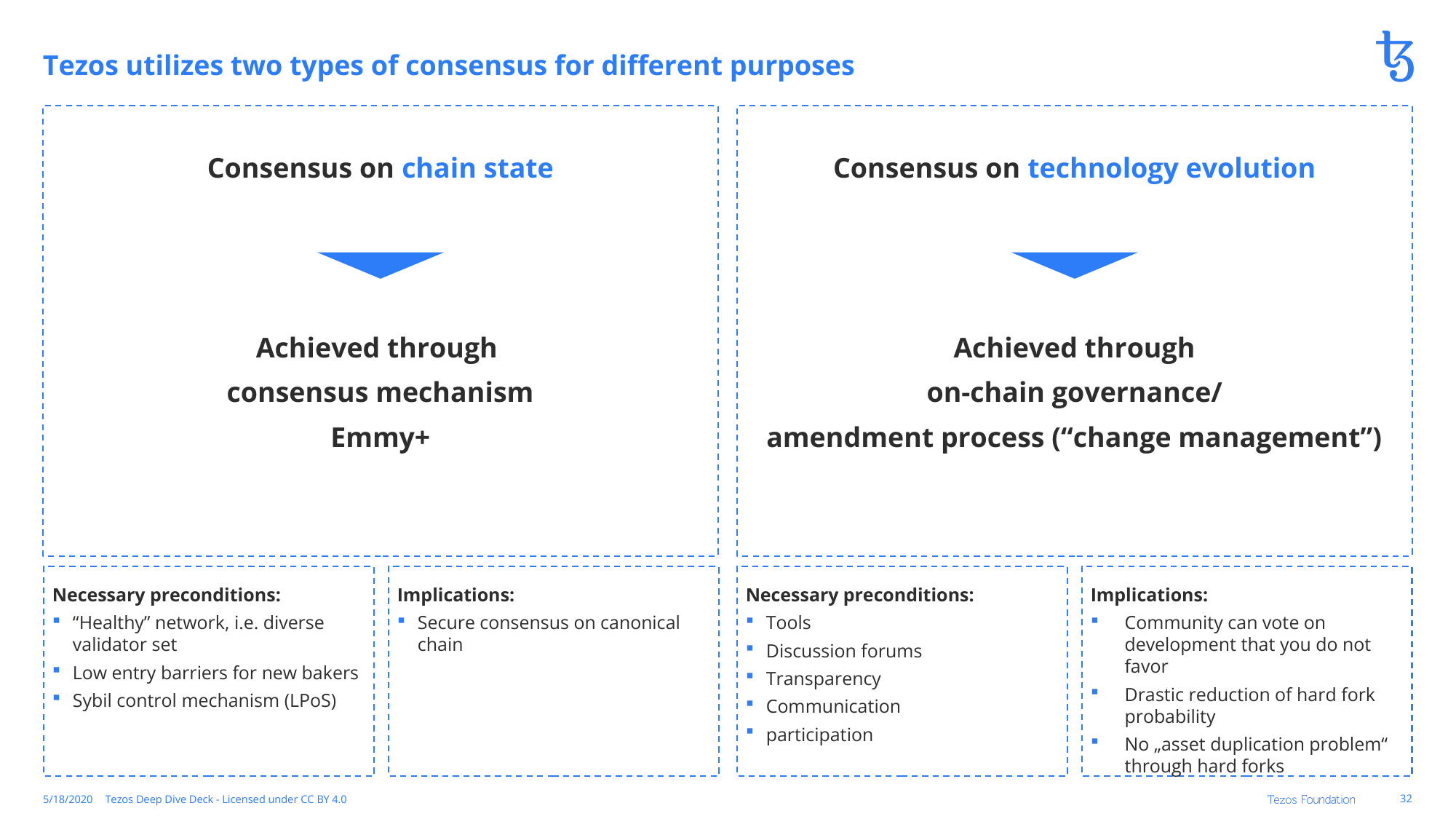

# Tezos utilizes two types of consensus for different purposes

Consensus on chain state

Achieved through
consensus mechanism
Emmy+

Consensus on technology evolution

Achieved through
on-chain governance/
amendment process (“change management”)

Necessary preconditions:
“Healthy” network, i.e. diverse validator set
Low entry barriers for new bakers
Sybil control mechanism (LPoS)

Implications:
Secure consensus on canonical chain

Necessary preconditions:
Tools
Discussion forums
Transparency
Communication
participation
Implications:
Community can vote on development that you do not favor
Drastic reduction of hard fork probability
No „asset duplication problem“ through hard forks
5/18/2020
Tezos Deep Dive Deck - Licensed under CC BY 4.0
32